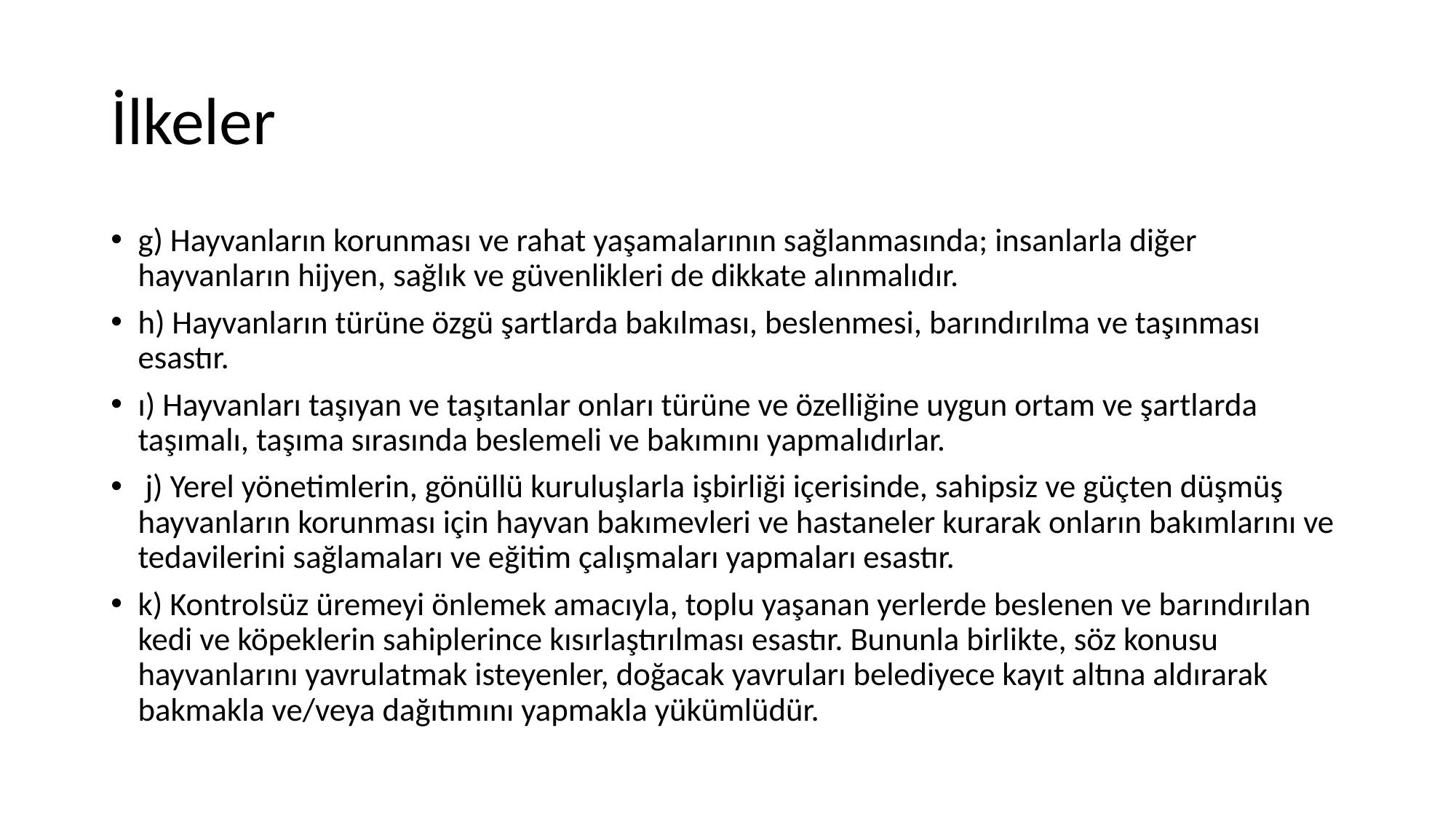

# İlkeler
g) Hayvanların korunması ve rahat yaşamalarının sağlanmasında; insanlarla diğer hayvanların hijyen, sağlık ve güvenlikleri de dikkate alınmalıdır.
h) Hayvanların türüne özgü şartlarda bakılması, beslenmesi, barındırılma ve taşınması esastır.
ı) Hayvanları taşıyan ve taşıtanlar onları türüne ve özelliğine uygun ortam ve şartlarda taşımalı, taşıma sırasında beslemeli ve bakımını yapmalıdırlar.
 j) Yerel yönetimlerin, gönüllü kuruluşlarla işbirliği içerisinde, sahipsiz ve güçten düşmüş hayvanların korunması için hayvan bakımevleri ve hastaneler kurarak onların bakımlarını ve tedavilerini sağlamaları ve eğitim çalışmaları yapmaları esastır.
k) Kontrolsüz üremeyi önlemek amacıyla, toplu yaşanan yerlerde beslenen ve barındırılan kedi ve köpeklerin sahiplerince kısırlaştırılması esastır. Bununla birlikte, söz konusu hayvanlarını yavrulatmak isteyenler, doğacak yavruları belediyece kayıt altına aldırarak bakmakla ve/veya dağıtımını yapmakla yükümlüdür.